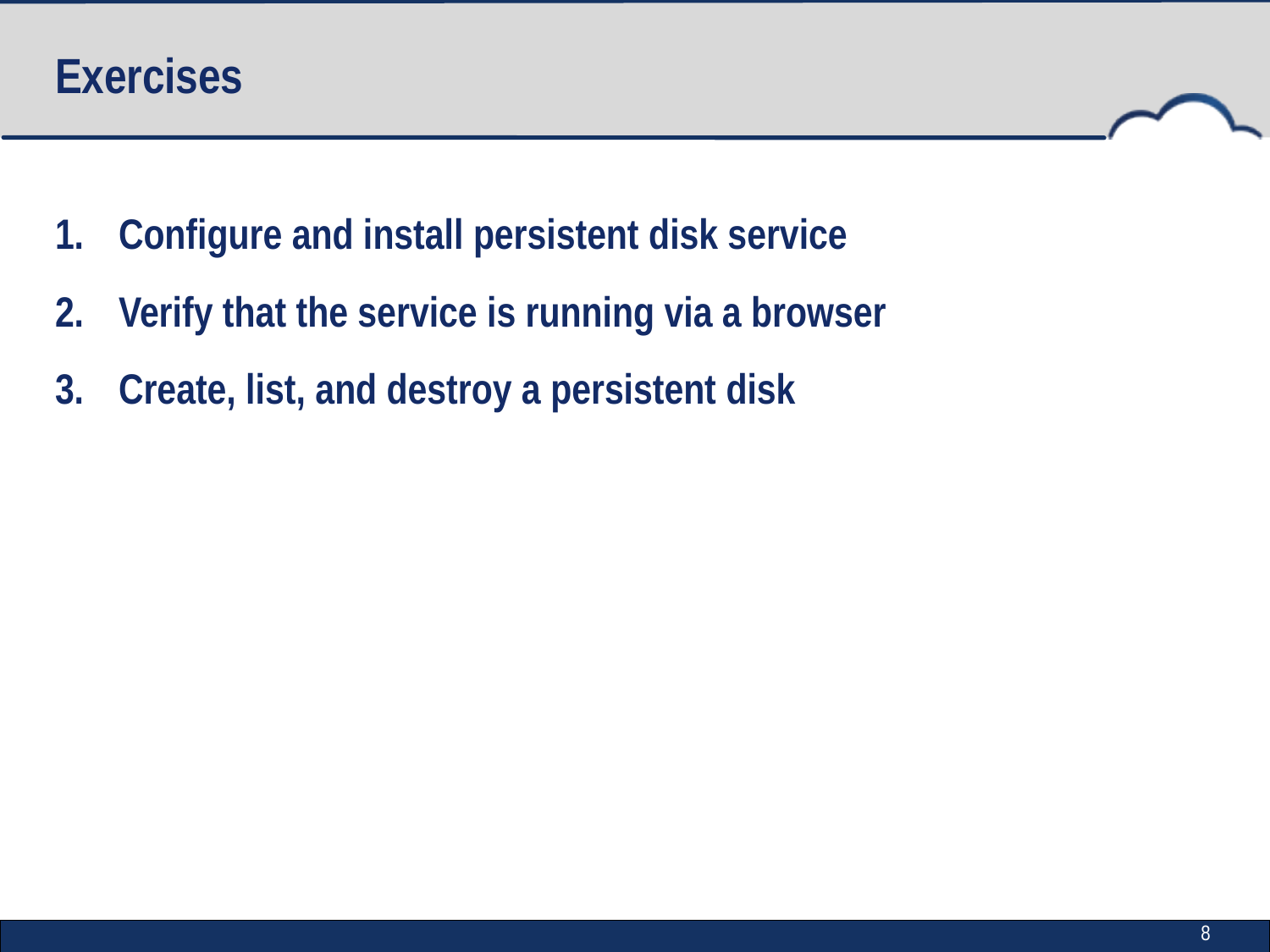

# Exercises
Configure and install persistent disk service
Verify that the service is running via a browser
Create, list, and destroy a persistent disk